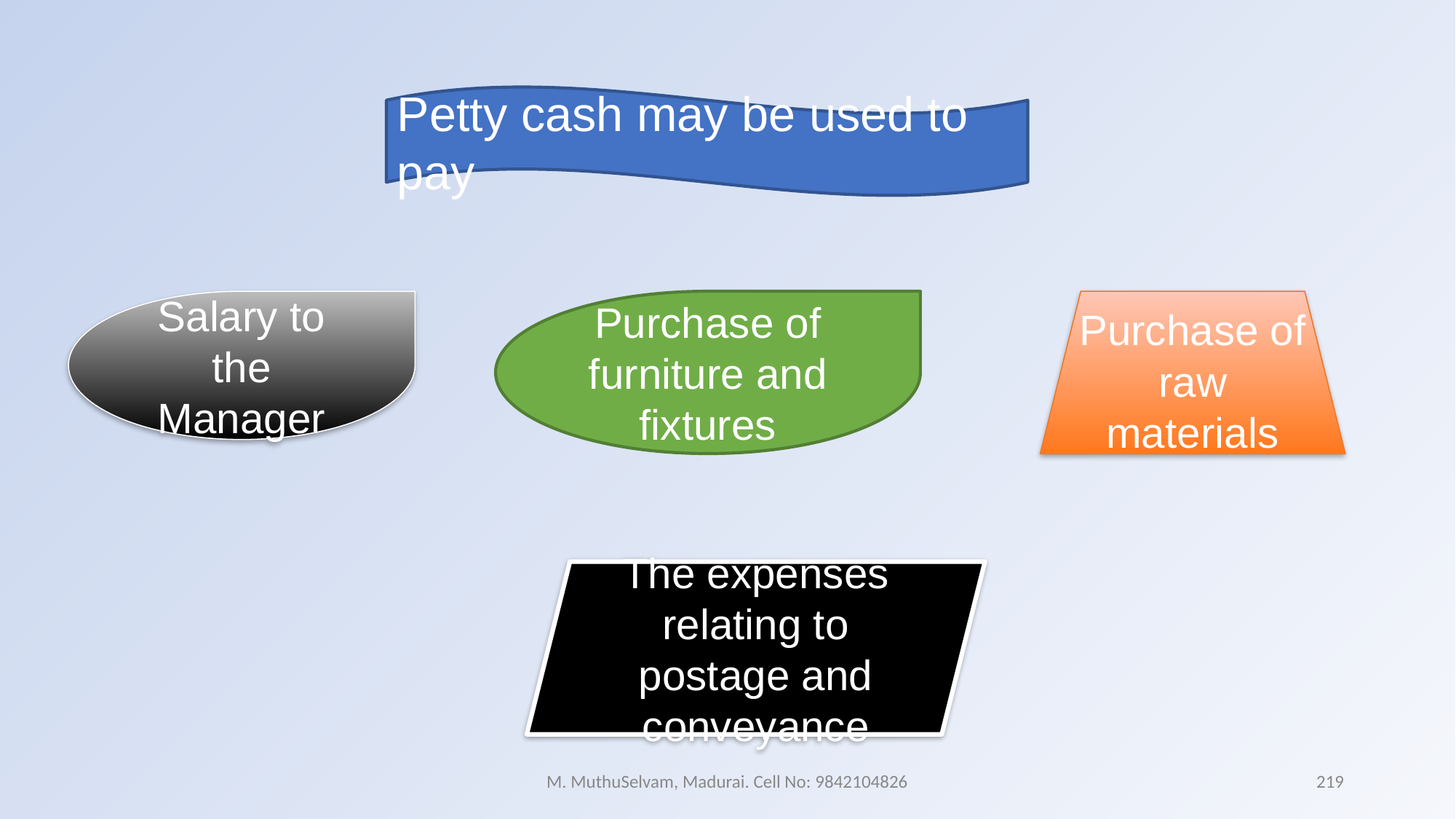

Petty cash may be used to pay
Salary to the Manager
Purchase of furniture and fixtures
Purchase of raw materials
The expenses relating to postage and conveyance
M. MuthuSelvam, Madurai. Cell No: 9842104826
219